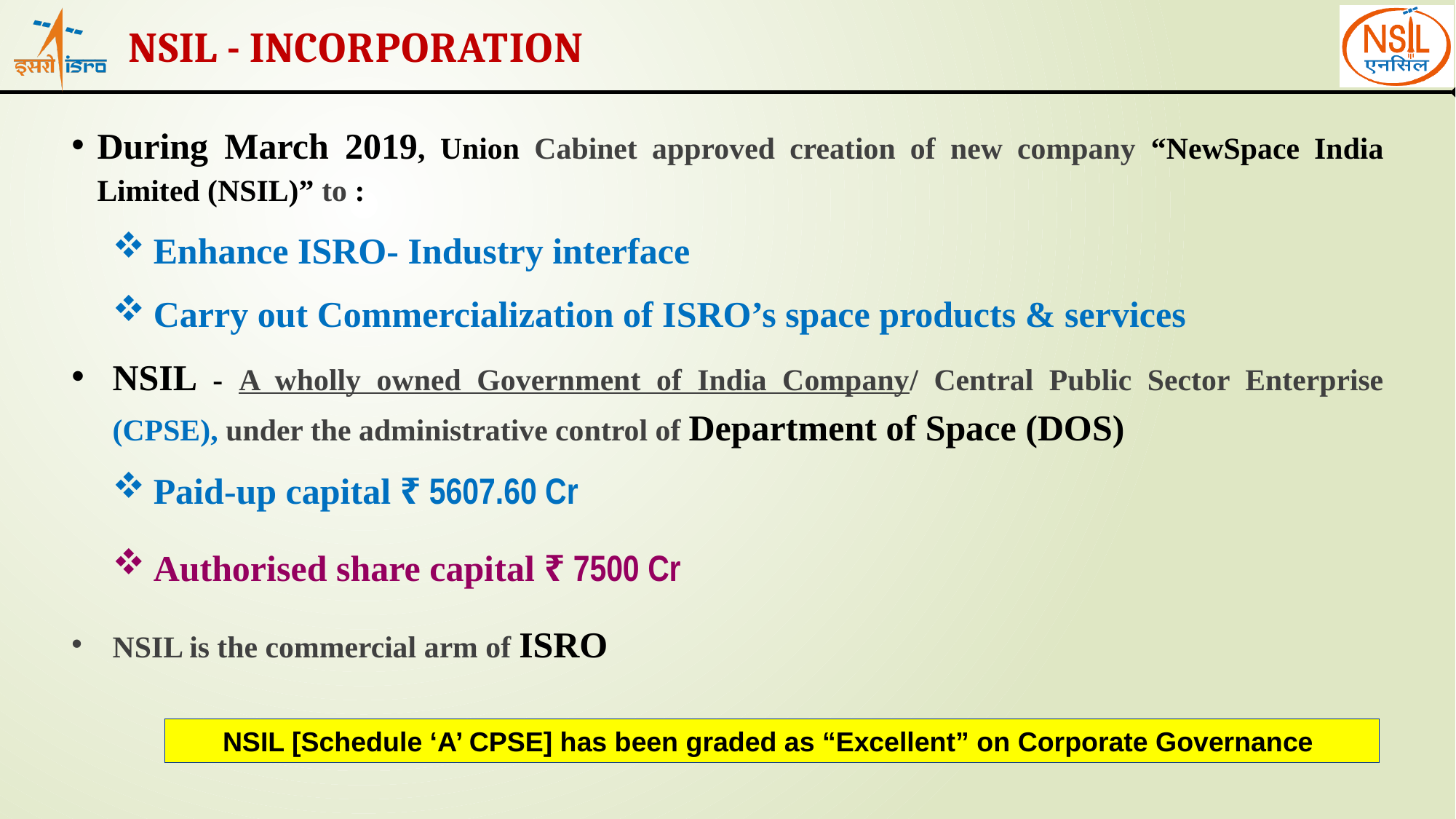

NSIL - INCORPORATION
During March 2019, Union Cabinet approved creation of new company “NewSpace India Limited (NSIL)” to :
Enhance ISRO- Industry interface
Carry out Commercialization of ISRO’s space products & services
NSIL - A wholly owned Government of India Company/ Central Public Sector Enterprise (CPSE), under the administrative control of Department of Space (DOS)
Paid-up capital ₹ 5607.60 Cr
Authorised share capital ₹ 7500 Cr
NSIL is the commercial arm of ISRO
NSIL [Schedule ‘A’ CPSE] has been graded as “Excellent” on Corporate Governance